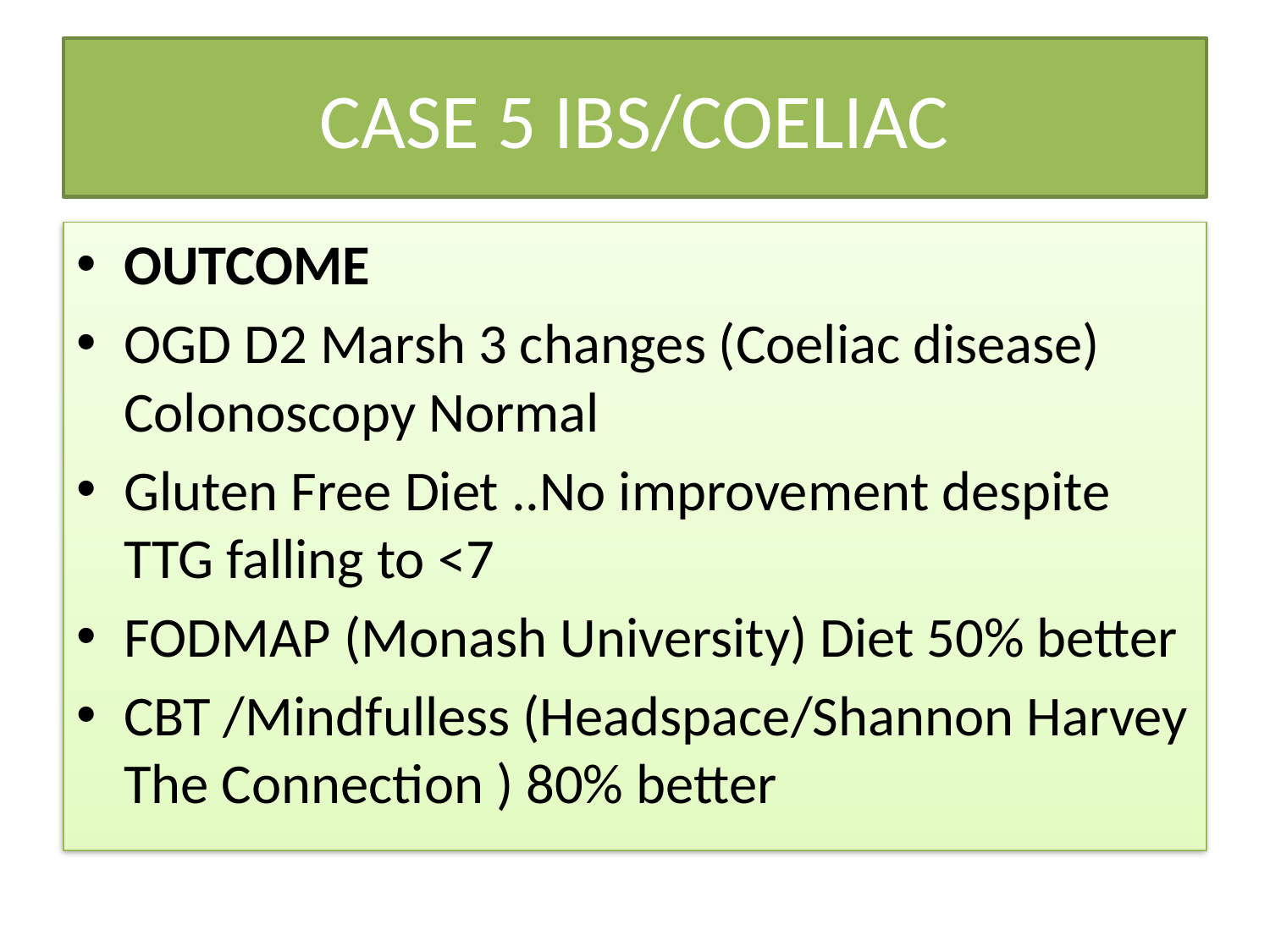

# CASE 5 IBS/COELIAC
OUTCOME
OGD D2 Marsh 3 changes (Coeliac disease) Colonoscopy Normal
Gluten Free Diet ..No improvement despite TTG falling to <7
FODMAP (Monash University) Diet 50% better
CBT /Mindfulless (Headspace/Shannon Harvey The Connection ) 80% better